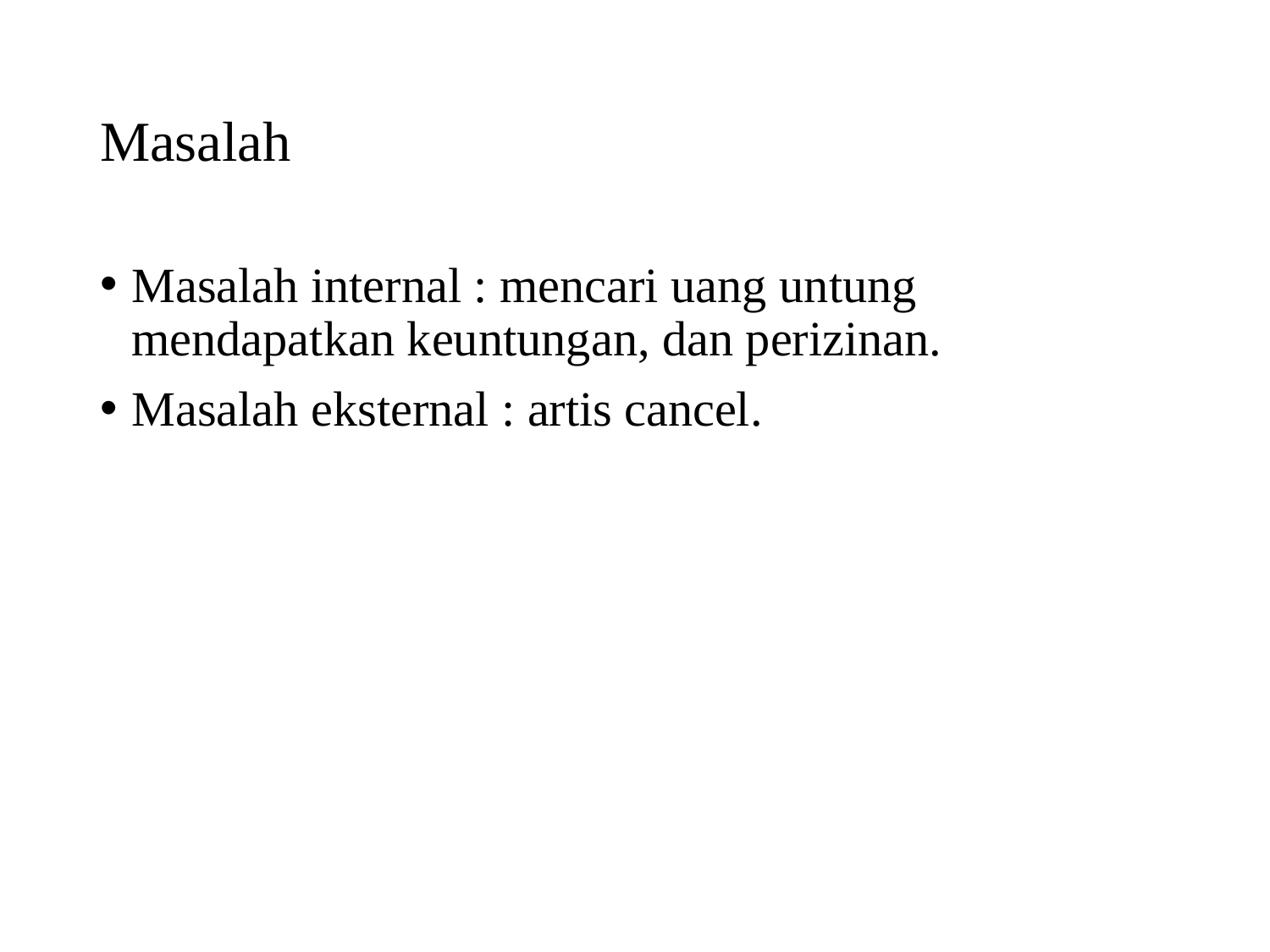

# Masalah
Masalah internal : mencari uang untung mendapatkan keuntungan, dan perizinan.
Masalah eksternal : artis cancel.